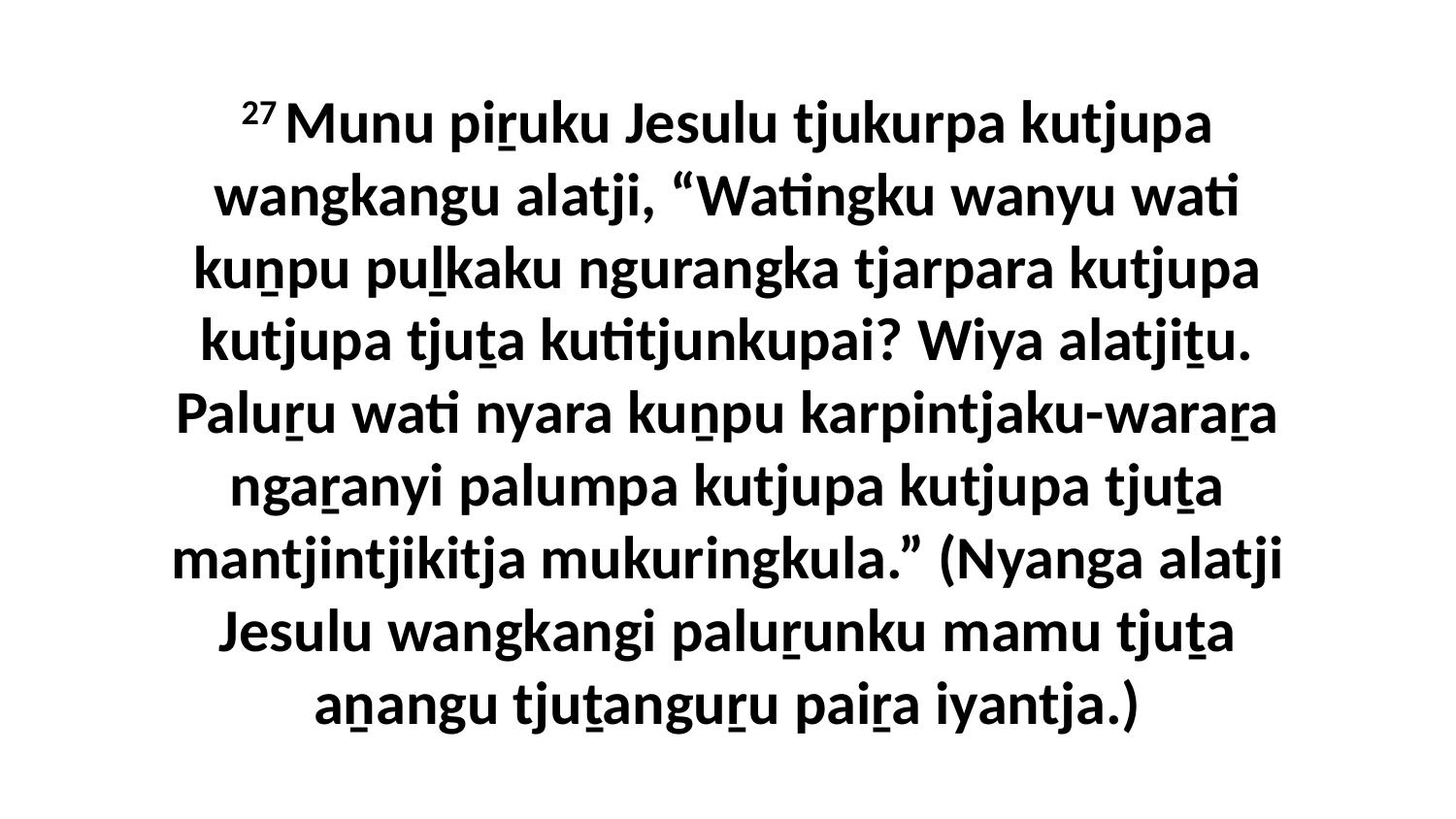

27 Munu piṟuku Jesulu tjukurpa kutjupa wangkangu alatji, “Watingku wanyu wati kuṉpu puḻkaku ngurangka tjarpara kutjupa kutjupa tjuṯa kutitjunkupai? Wiya alatjiṯu. Paluṟu wati nyara kuṉpu karpintjaku-waraṟa ngaṟanyi palumpa kutjupa kutjupa tjuṯa mantjintjikitja mukuringkula.” (Nyanga alatji Jesulu wangkangi paluṟunku mamu tjuṯa aṉangu tjuṯanguṟu paiṟa iyantja.)